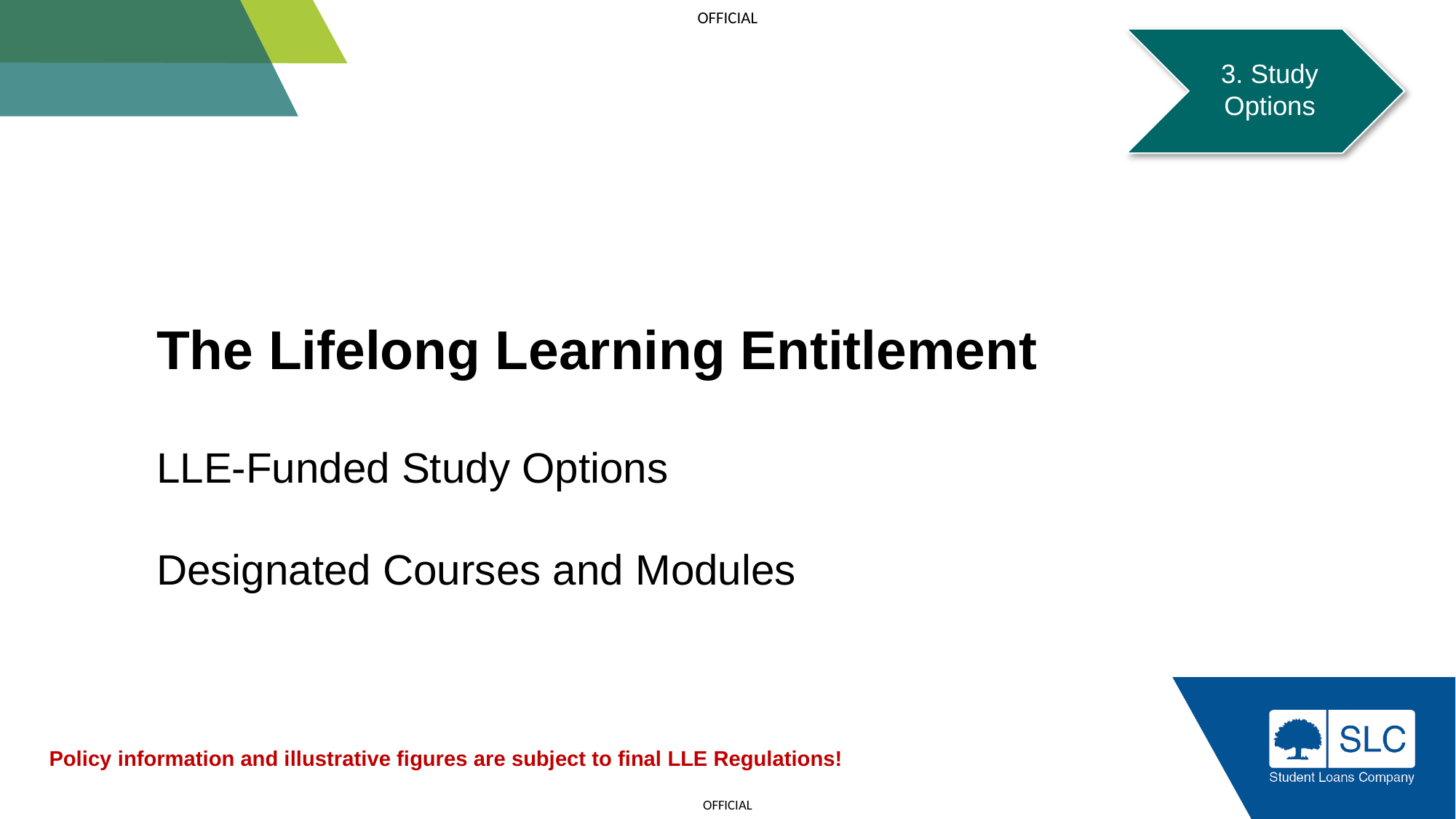

3. Study Options

The Lifelong Learning Entitlement
LLE-Funded Study Options
Designated Courses and Modules
Policy information and illustrative figures are subject to final LLE Regulations!